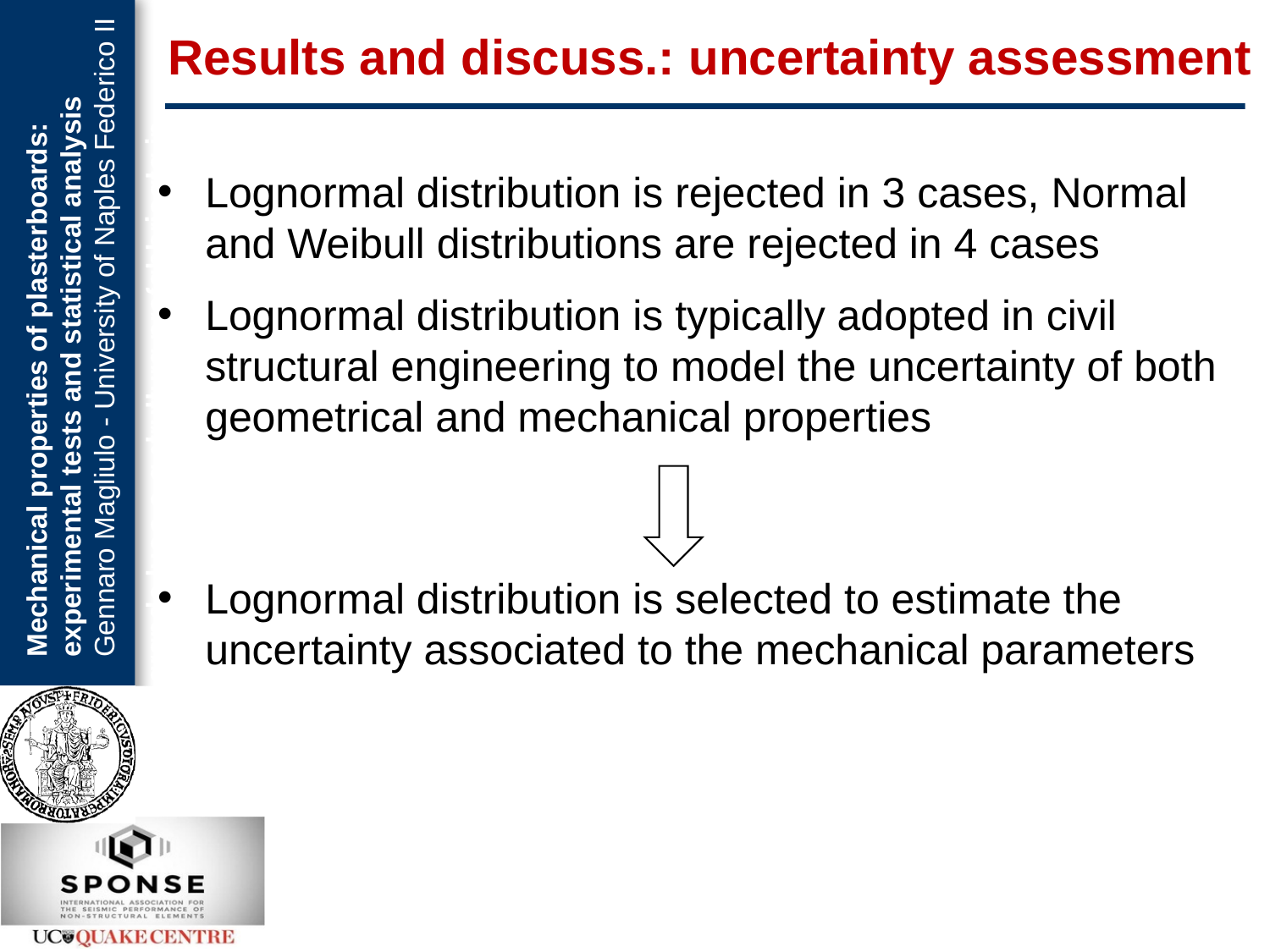

Results and discuss.: uncertainty assessment
Lognormal distribution is rejected in 3 cases, Normal and Weibull distributions are rejected in 4 cases
Lognormal distribution is typically adopted in civil structural engineering to model the uncertainty of both geometrical and mechanical properties

Lognormal distribution is selected to estimate the uncertainty associated to the mechanical parameters